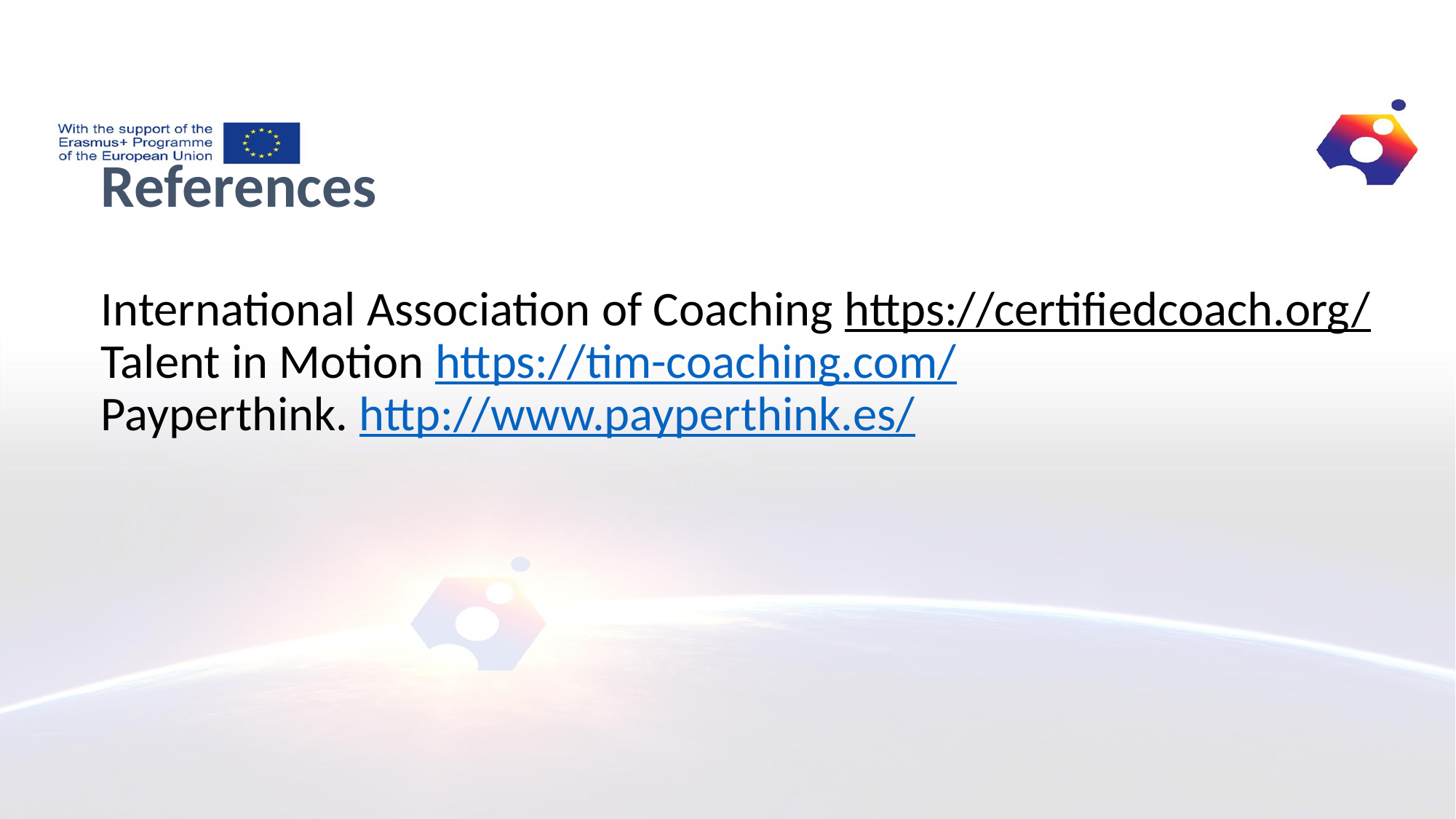

References
# International Association of Coaching https://certifiedcoach.org/ Talent in Motion https://tim-coaching.com/ Payperthink. http://www.payperthink.es/